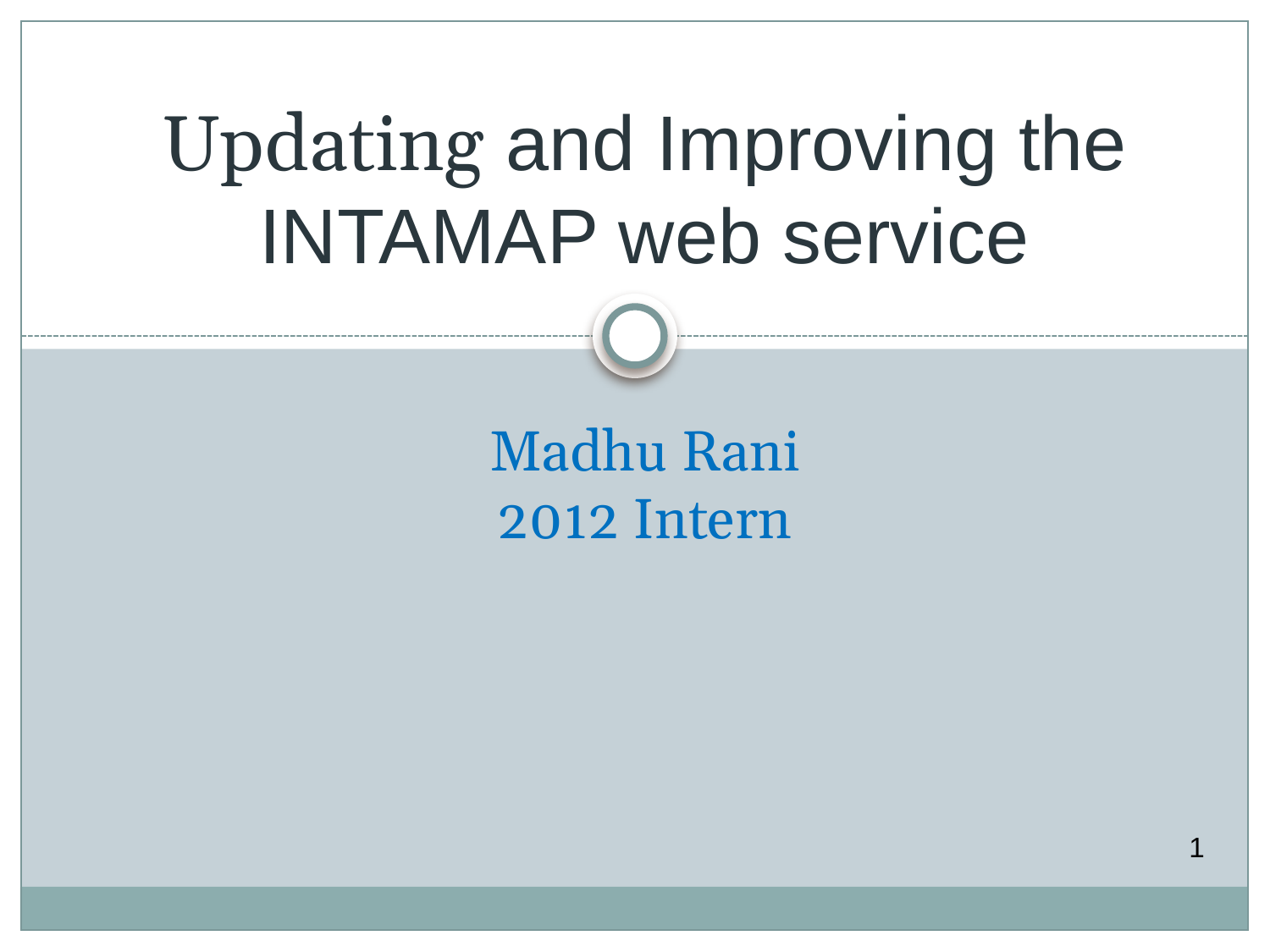

Updating and Improving the INTAMAP web service

Madhu Rani
2012 Intern

1